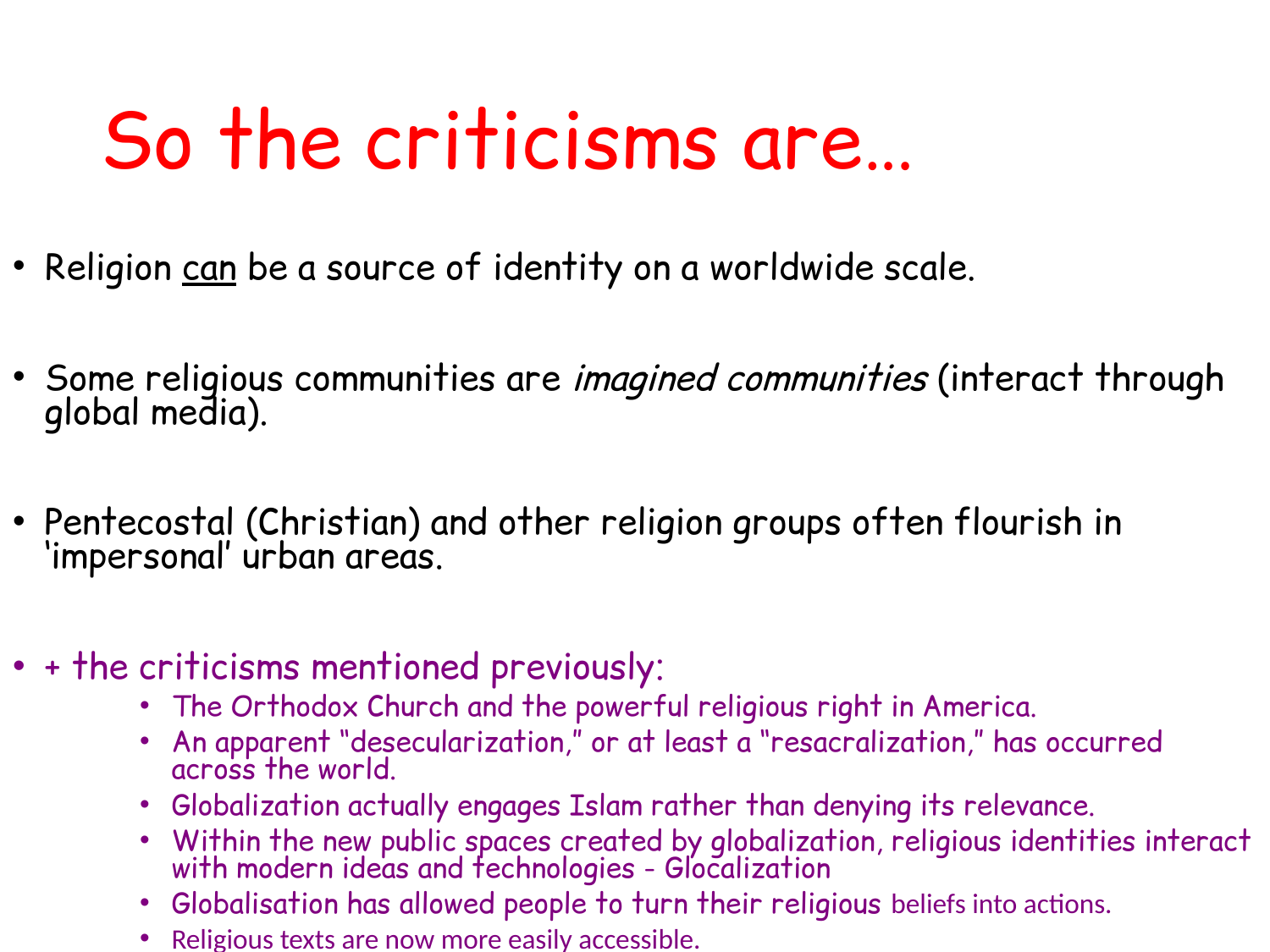

# So the criticisms are…

Religion can be a source of identity on a worldwide scale.

Some religious communities are imagined communities (interact through global media).

Pentecostal (Christian) and other religion groups often flourish in ‘impersonal’ urban areas.

+ the criticisms mentioned previously:
The Orthodox Church and the powerful religious right in America.
An apparent “desecularization,” or at least a “resacralization,” has occurred across the world.
Globalization actually engages Islam rather than denying its relevance.
Within the new public spaces created by globalization, religious identities interact with modern ideas and technologies - Glocalization
Globalisation has allowed people to turn their religious beliefs into actions.
Religious texts are now more easily accessible.